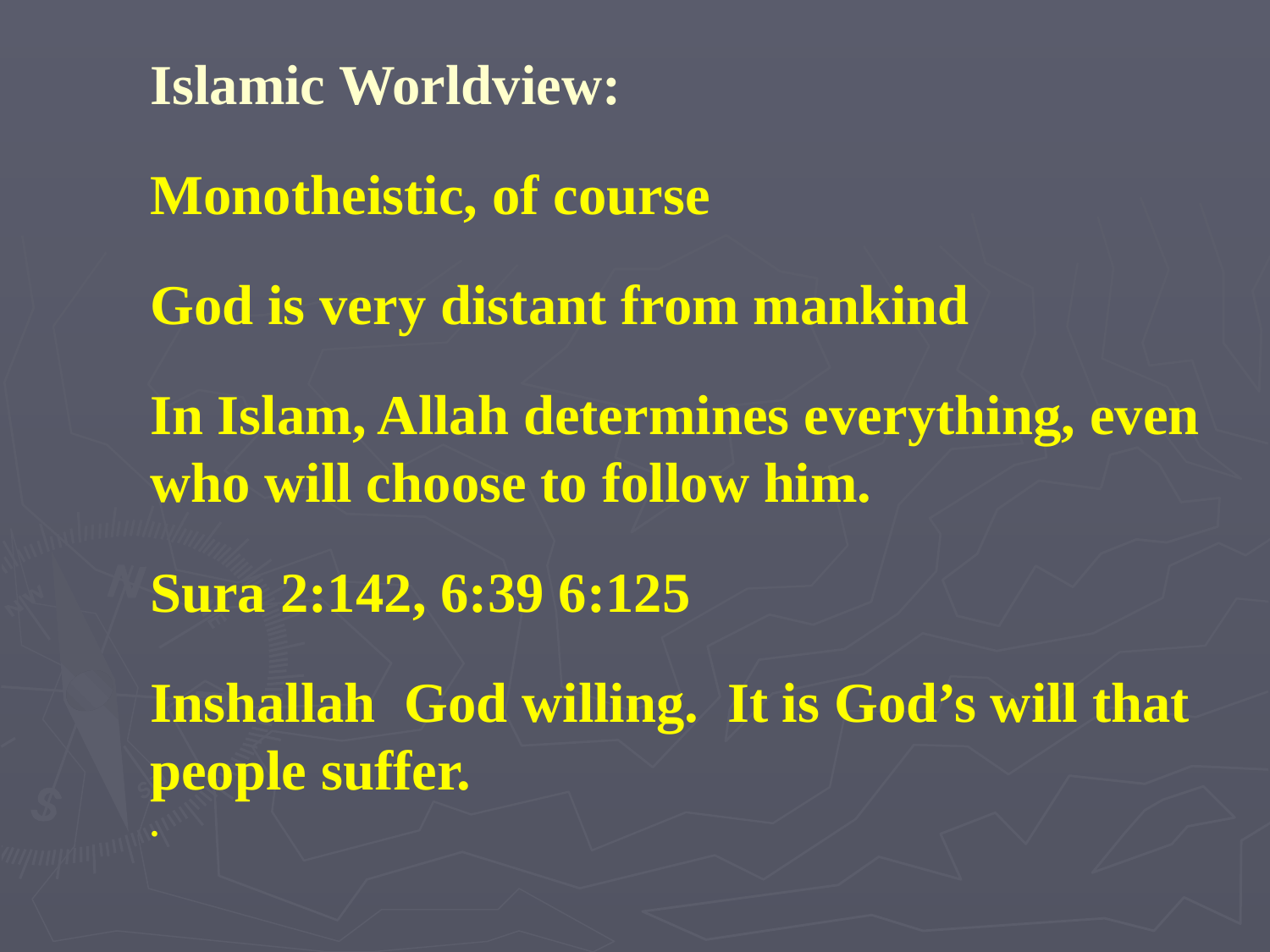

Islamic Worldview:

Monotheistic, of course

God is very distant from mankind

In Islam, Allah determines everything, even who will choose to follow him.

Sura 2:142, 6:39 6:125

Inshallah  God willing.  It is God’s will that people suffer.
.